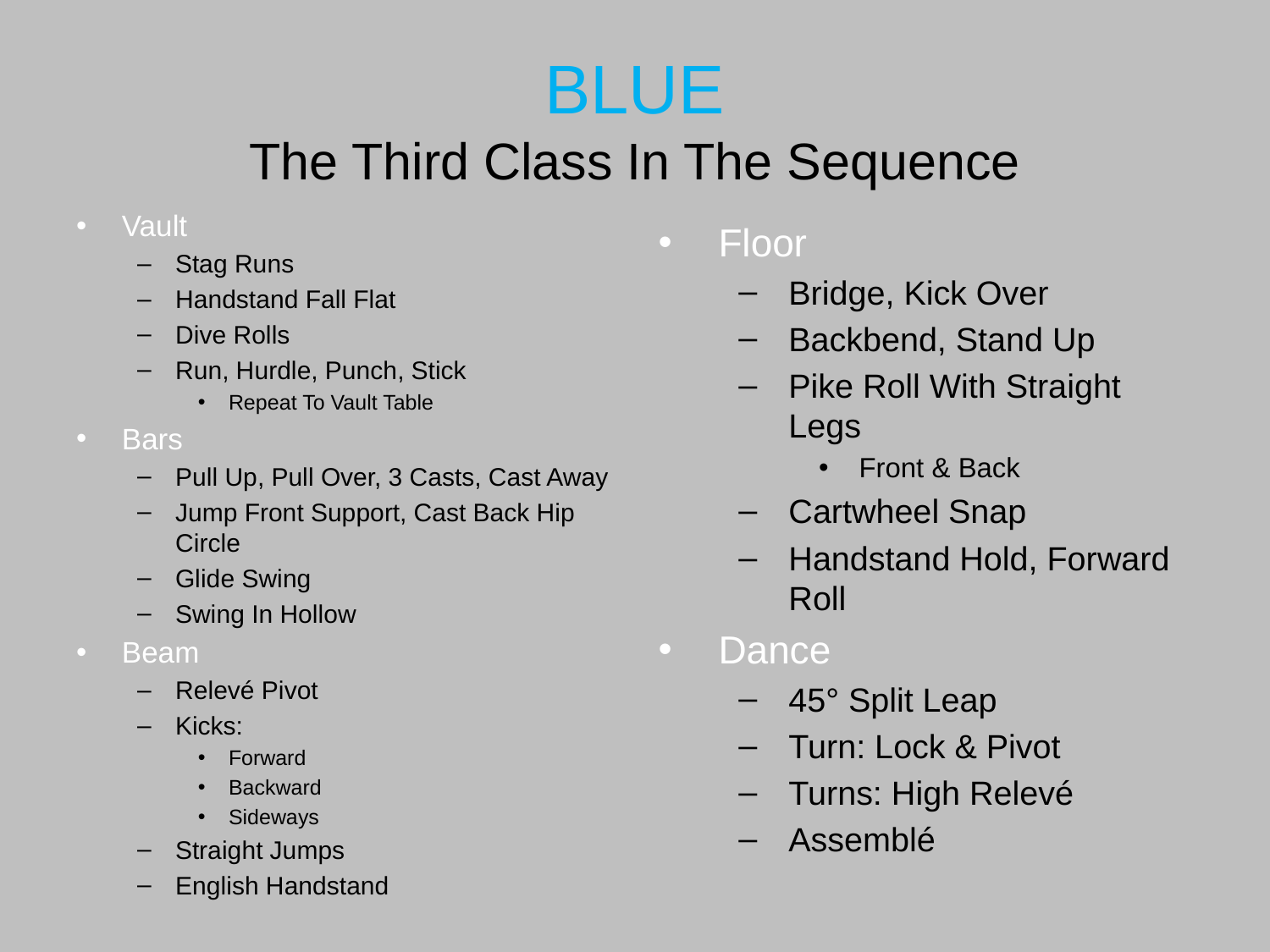

# BLUE The Third Class In The Sequence
Vault
Stag Runs
Handstand Fall Flat
Dive Rolls
Run, Hurdle, Punch, Stick
Repeat To Vault Table
Bars
Pull Up, Pull Over, 3 Casts, Cast Away
Jump Front Support, Cast Back Hip Circle
Glide Swing
Swing In Hollow
Beam
Relevé Pivot
Kicks:
Forward
Backward
Sideways
Straight Jumps
English Handstand
Floor
Bridge, Kick Over
Backbend, Stand Up
Pike Roll With Straight Legs
Front & Back
Cartwheel Snap
Handstand Hold, Forward Roll
Dance
45° Split Leap
Turn: Lock & Pivot
Turns: High Relevé
Assemblé